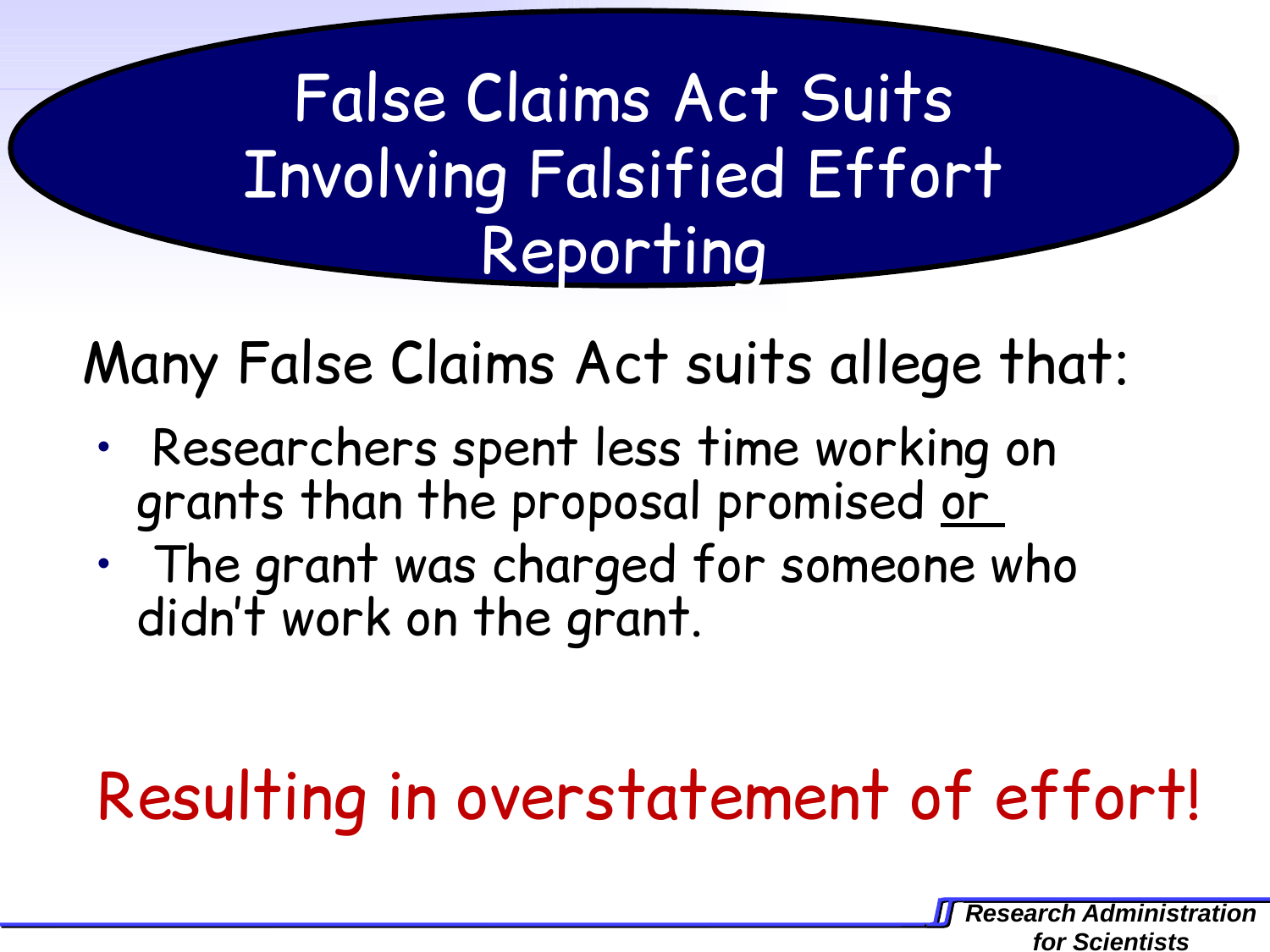

False Claims Act Suits Involving Falsified Effort Reporting
	Many False Claims Act suits allege that:

 Researchers spent less time working on   	grants than the proposal promised or
 The grant was charged for someone who 	didn’t work on the grant.

Resulting in overstatement of effort!